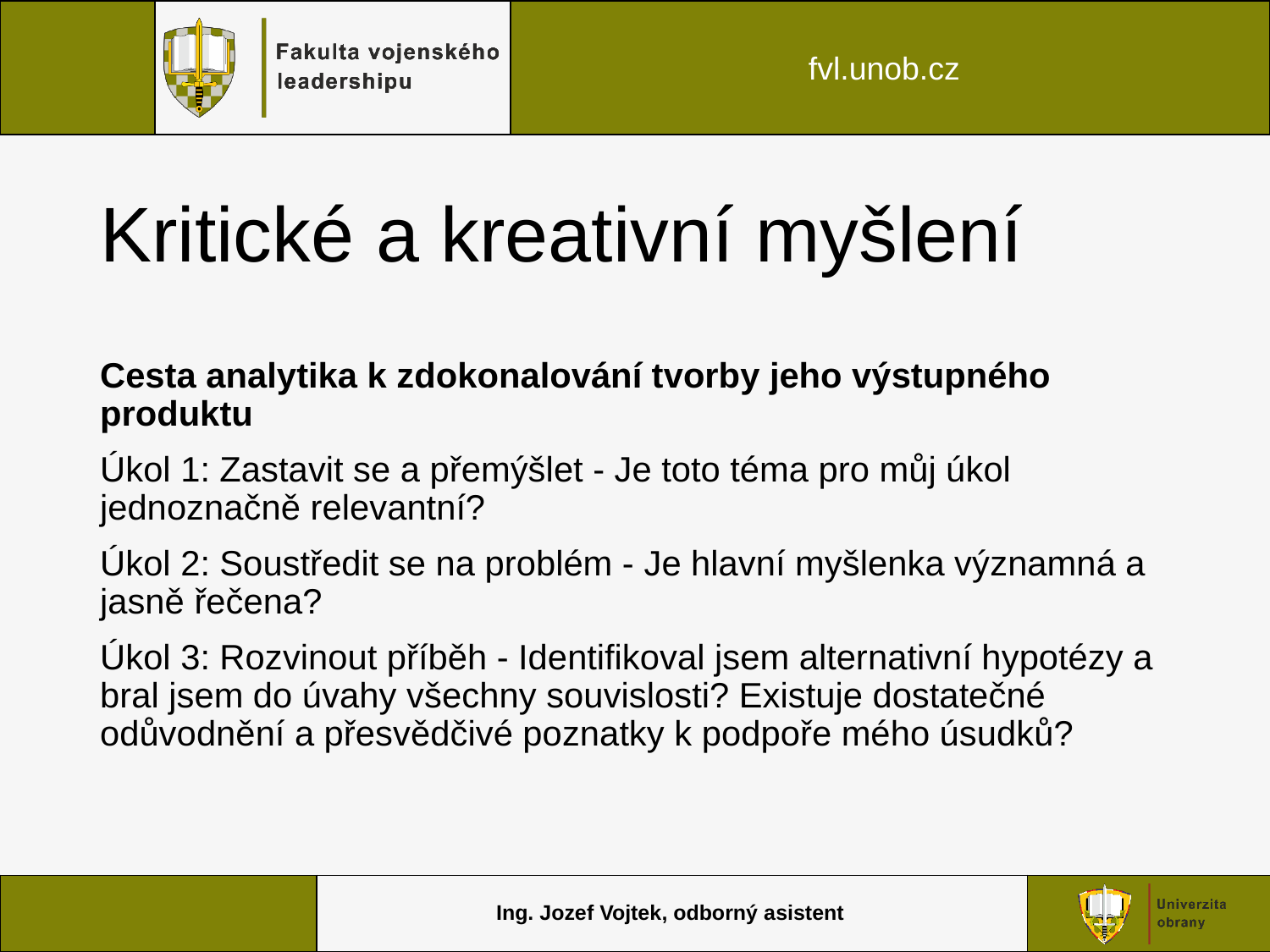

# Kritické a kreativní myšlení
Cesta analytika k zdokonalování tvorby jeho výstupného produktu
Úkol 1: Zastavit se a přemýšlet - Je toto téma pro můj úkol jednoznačně relevantní?
Úkol 2: Soustředit se na problém - Je hlavní myšlenka významná a jasně řečena?
Úkol 3: Rozvinout příběh - Identifikoval jsem alternativní hypotézy a bral jsem do úvahy všechny souvislosti? Existuje dostatečné odůvodnění a přesvědčivé poznatky k podpoře mého úsudků?
Ing. Jozef Vojtek, odborný asistent